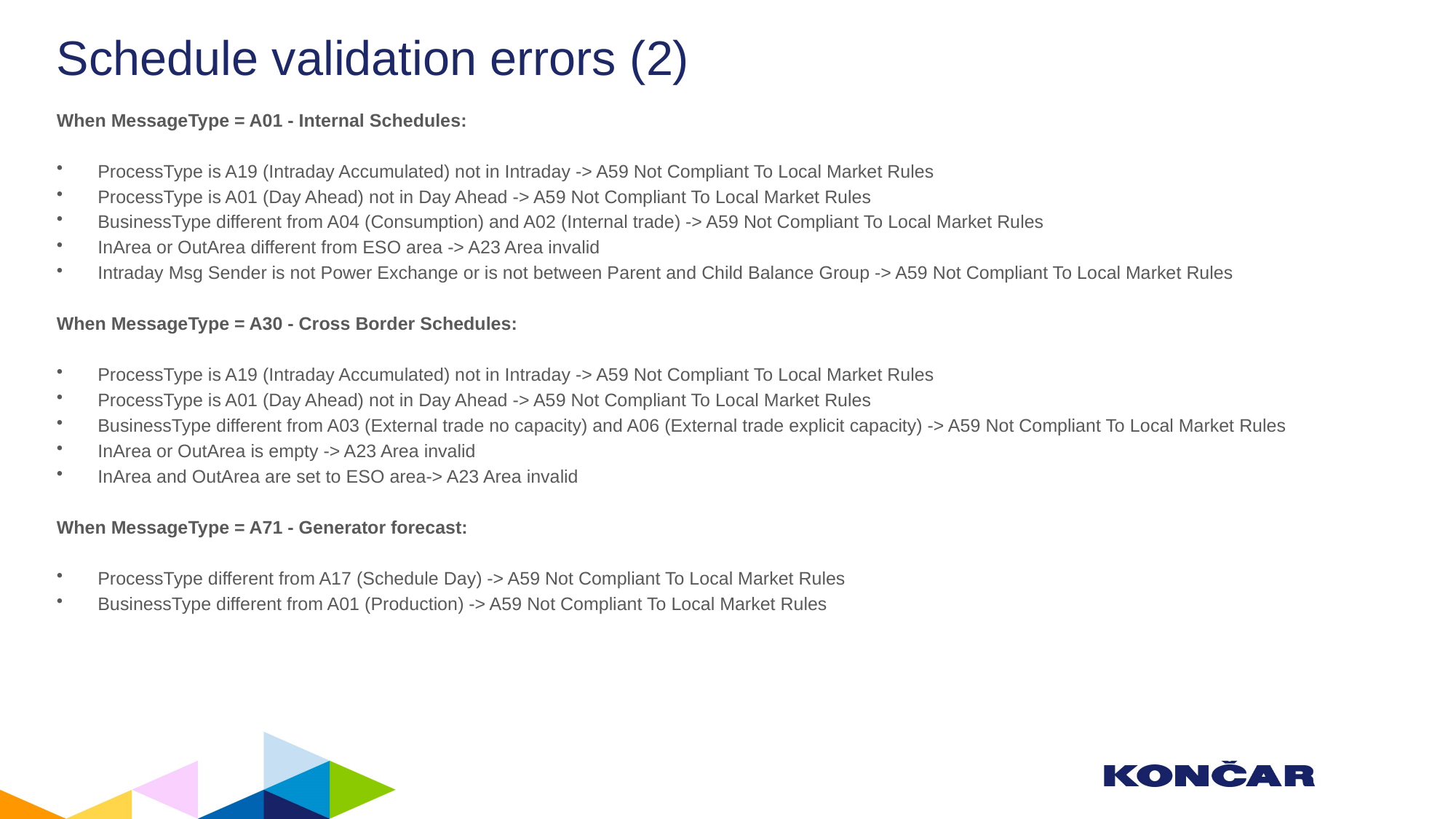

# Schedule validation errors (2)
When MessageType = A01 - Internal Schedules:

ProcessType is A19 (Intraday Accumulated) not in Intraday -> A59 Not Compliant To Local Market Rules
ProcessType is A01 (Day Ahead) not in Day Ahead -> A59 Not Compliant To Local Market Rules
BusinessType different from A04 (Consumption) and A02 (Internal trade) -> A59 Not Compliant To Local Market Rules
InArea or OutArea different from ESO area -> A23 Area invalid
Intraday Msg Sender is not Power Exchange or is not between Parent and Child Balance Group -> A59 Not Compliant To Local Market Rules

When MessageType = A30 - Cross Border Schedules:

ProcessType is A19 (Intraday Accumulated) not in Intraday -> A59 Not Compliant To Local Market Rules
ProcessType is A01 (Day Ahead) not in Day Ahead -> A59 Not Compliant To Local Market Rules
BusinessType different from A03 (External trade no capacity) and A06 (External trade explicit capacity) -> A59 Not Compliant To Local Market Rules
InArea or OutArea is empty -> A23 Area invalid
InArea and OutArea are set to ESO area-> A23 Area invalid

When MessageType = A71 - Generator forecast:

ProcessType different from A17 (Schedule Day) -> A59 Not Compliant To Local Market Rules
BusinessType different from A01 (Production) -> A59 Not Compliant To Local Market Rules